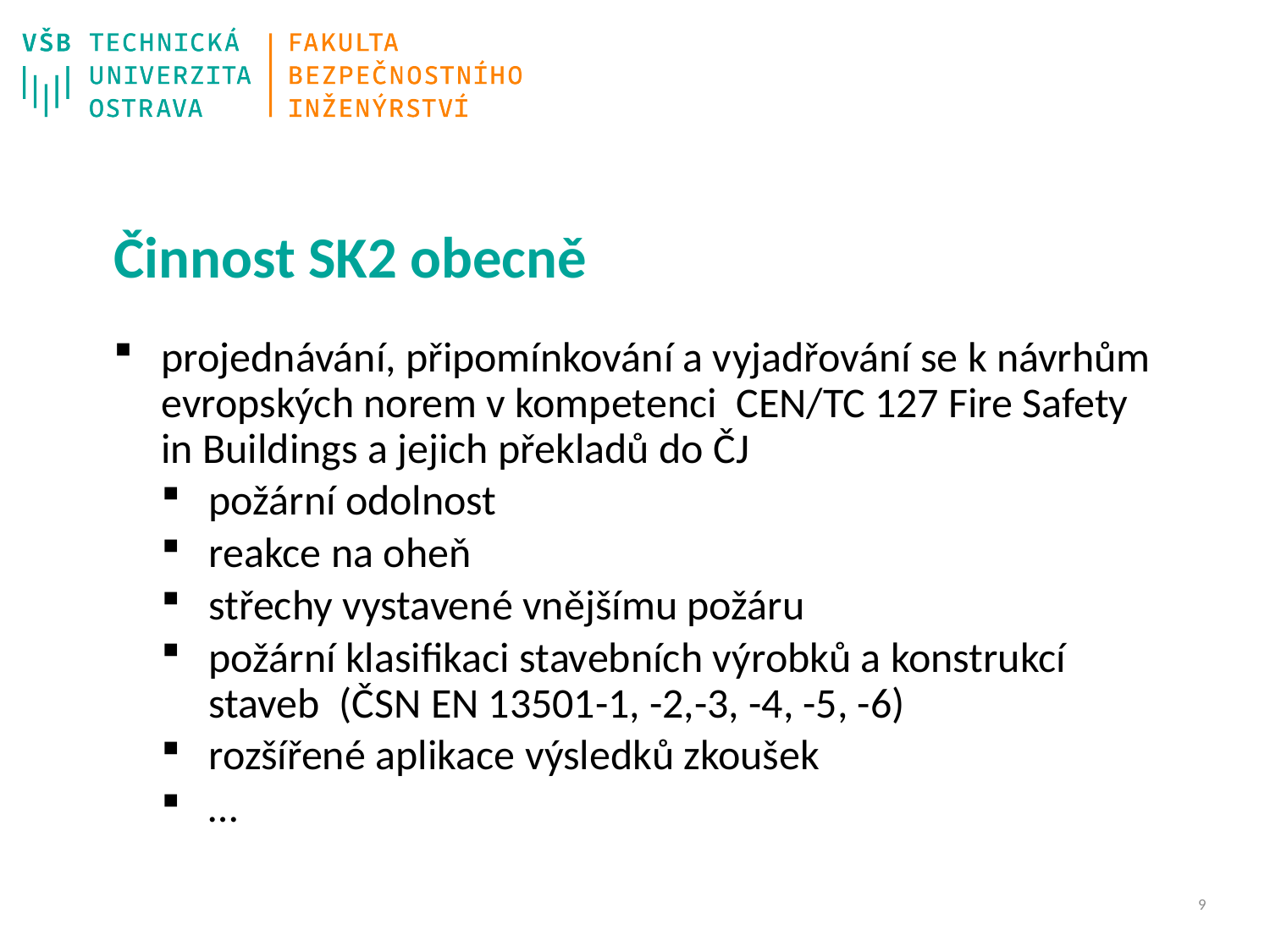

# Činnost SK2 obecně
projednávání, připomínkování a vyjadřování se k návrhům evropských norem v kompetenci  CEN/TC 127 Fire Safety in Buildings a jejich překladů do ČJ
požární odolnost
reakce na oheň
střechy vystavené vnějšímu požáru
požární klasifikaci stavebních výrobků a konstrukcí staveb  (ČSN EN 13501-1, -2,-3, -4, -5, -6)
rozšířené aplikace výsledků zkoušek
…

9